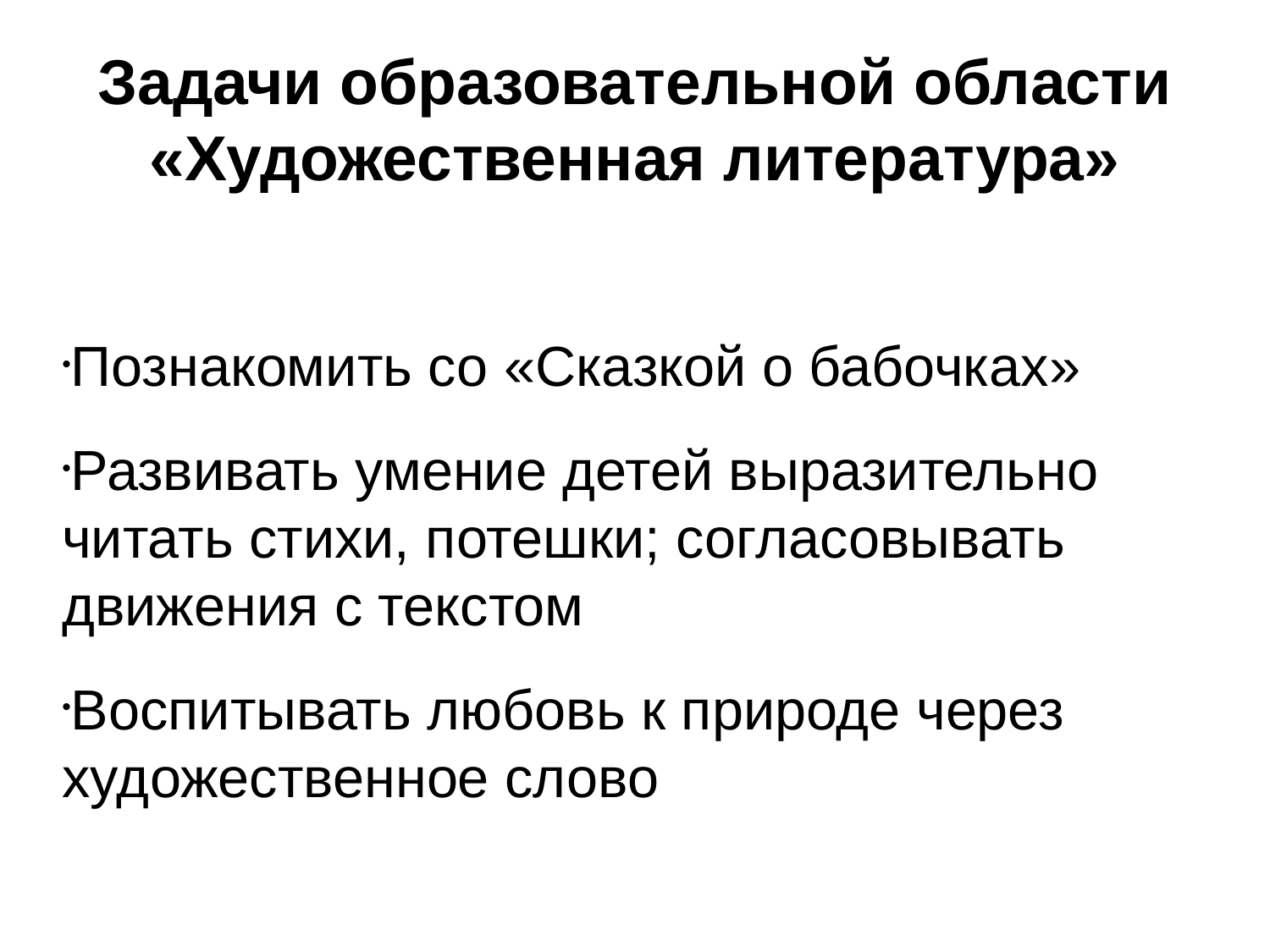

Задачи образовательной области «Художественная литература»
Познакомить со «Сказкой о бабочках»
Развивать умение детей выразительно читать стихи, потешки; согласовывать движения с текстом
Воспитывать любовь к природе через художественное слово